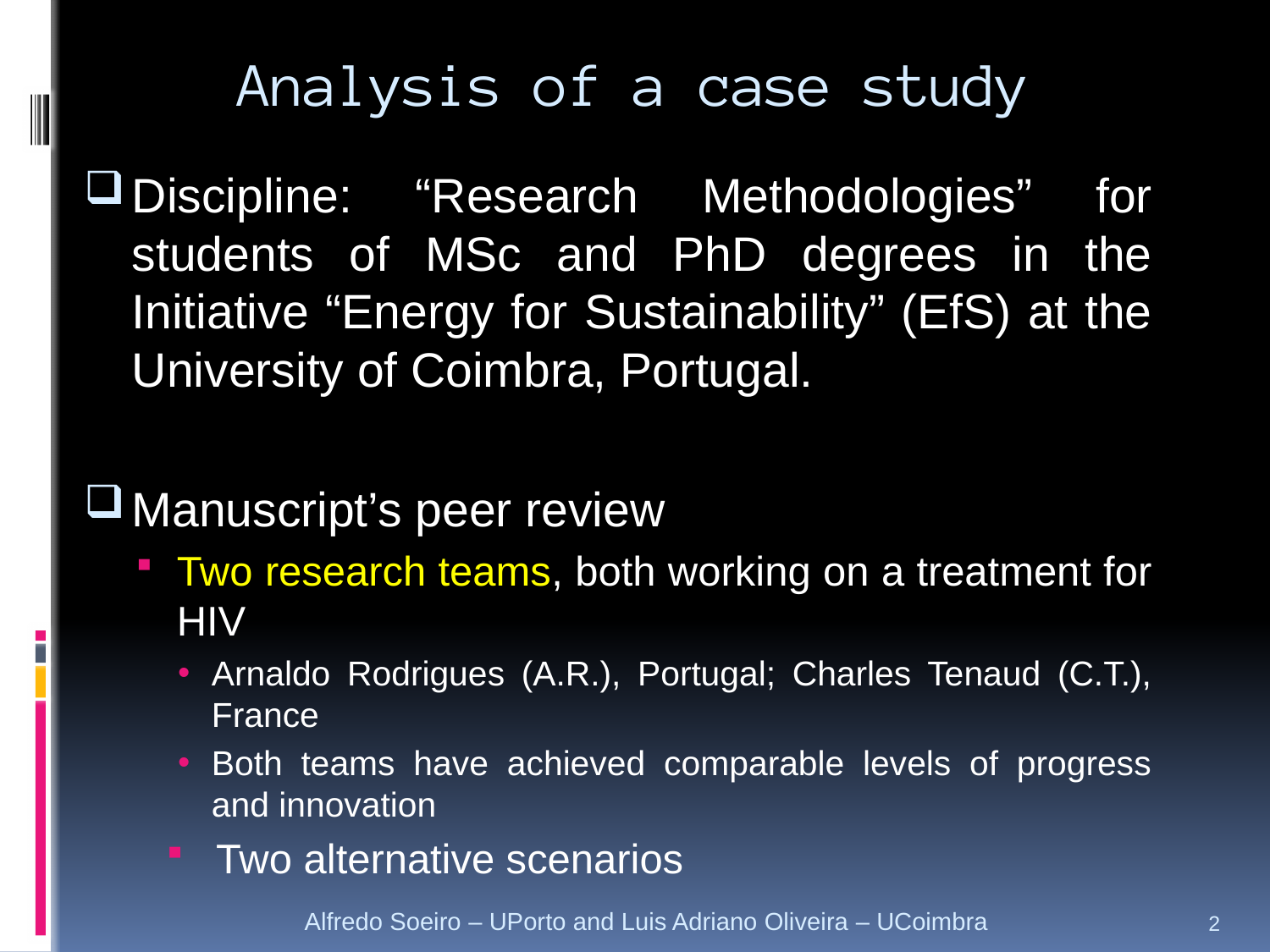

# Analysis of a case study
Discipline: “Research Methodologies” for students of MSc and PhD degrees in the Initiative “Energy for Sustainability” (EfS) at the University of Coimbra, Portugal.

Manuscript’s peer review
Two research teams, both working on a treatment for HIV
Arnaldo Rodrigues (A.R.), Portugal; Charles Tenaud (C.T.), France
Both teams have achieved comparable levels of progress and innovation
Two alternative scenarios

Alfredo Soeiro – UPorto and Luis Adriano Oliveira – UCoimbra
2